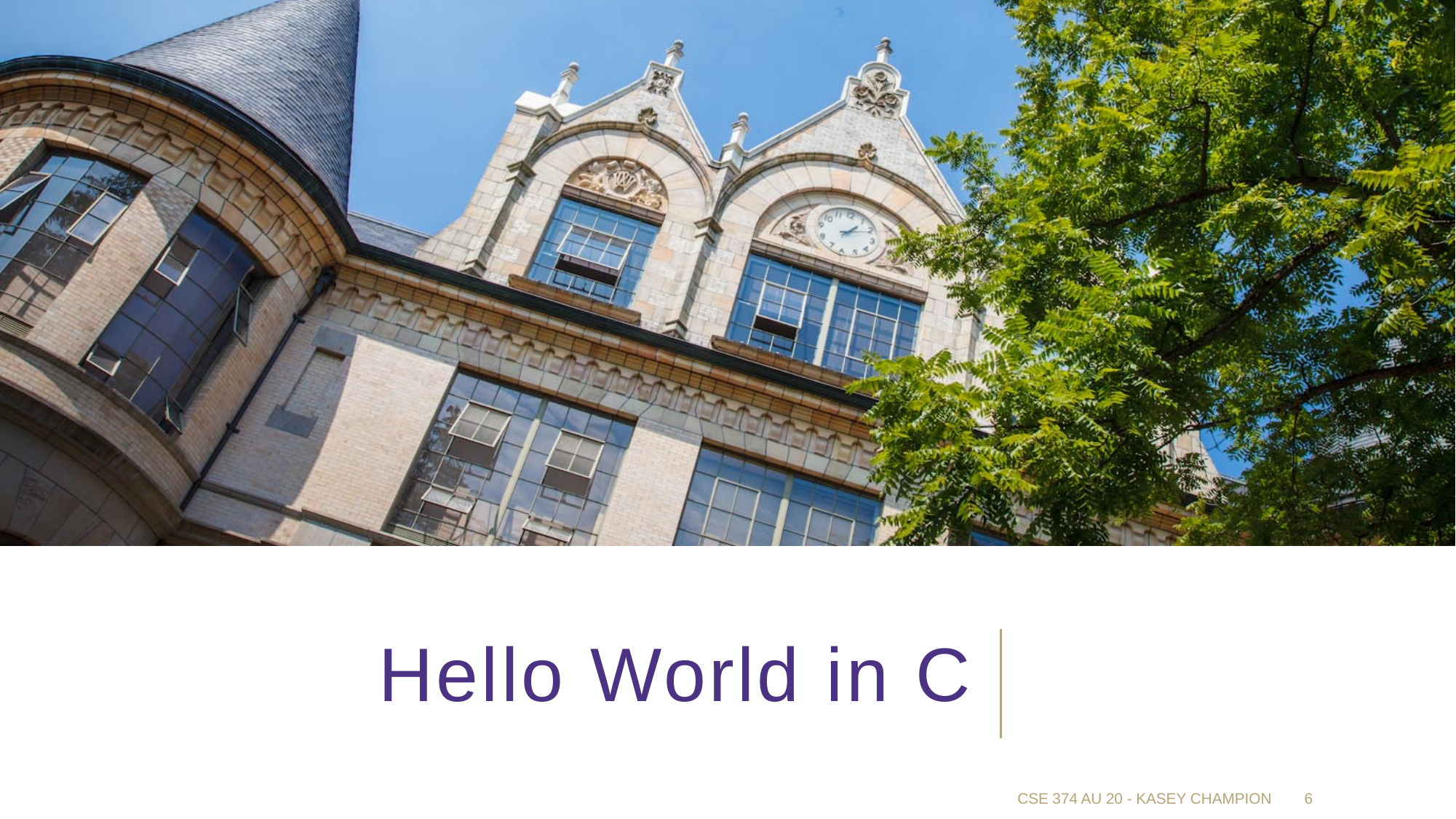

# Hello World in C

CSE 374 au 20 - Kasey Champion
6